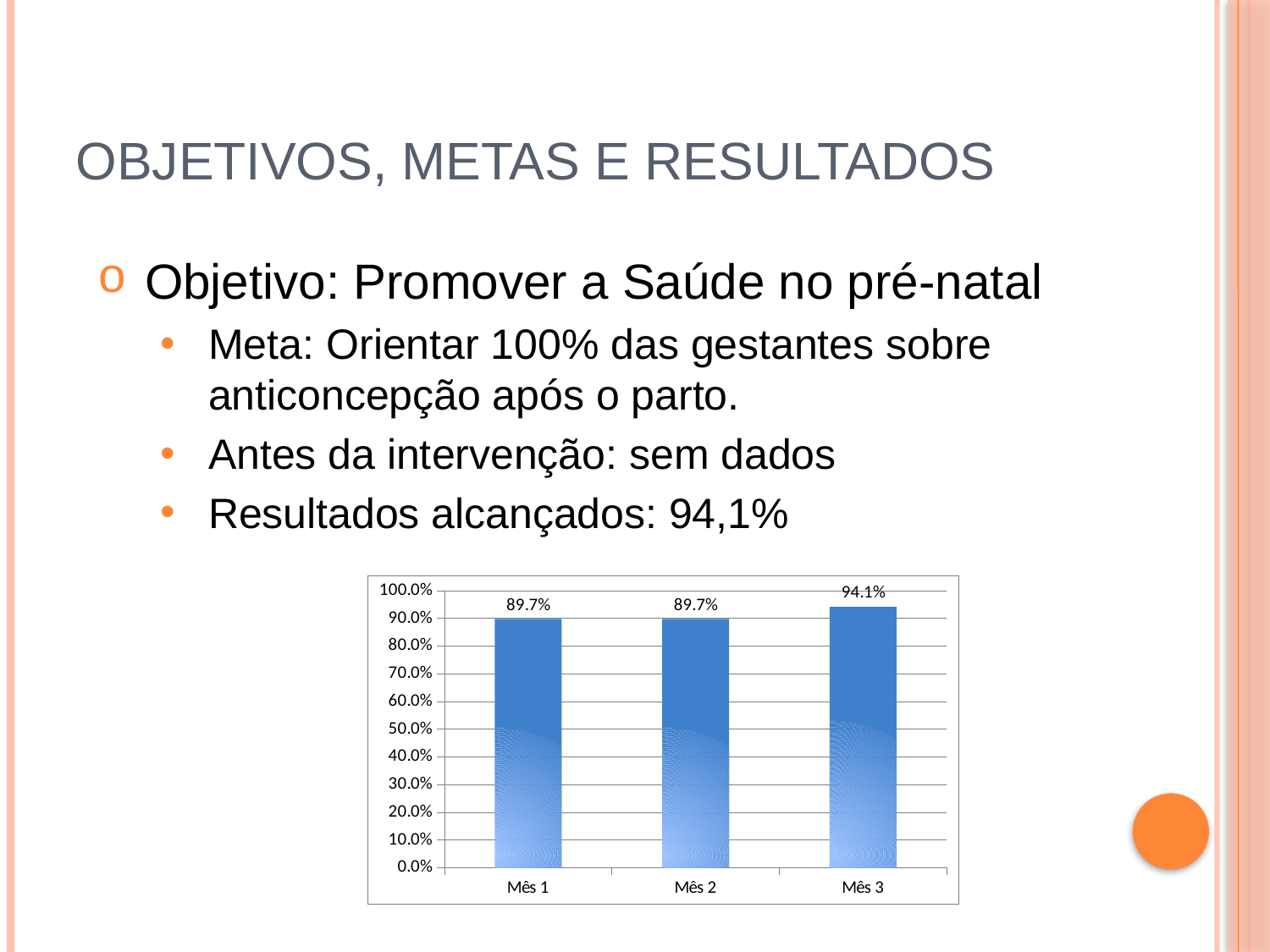

# Objetivos, metas e resultados

Objetivo: Promover a Saúde no pré-natal
Meta: Orientar 100% das gestantes sobre anticoncepção após o parto.
Antes da intervenção: sem dados
Resultados alcançados: 94,1%

### Chart

| Category | Proporção de gestantes com orientação sobre anticoncepção após o parto |
|---|---|
| Mês 1 | 0.8969072164948557 |
| Mês 2 | 0.8971962616822349 |
| Mês 3 | 0.9411764705882356 |